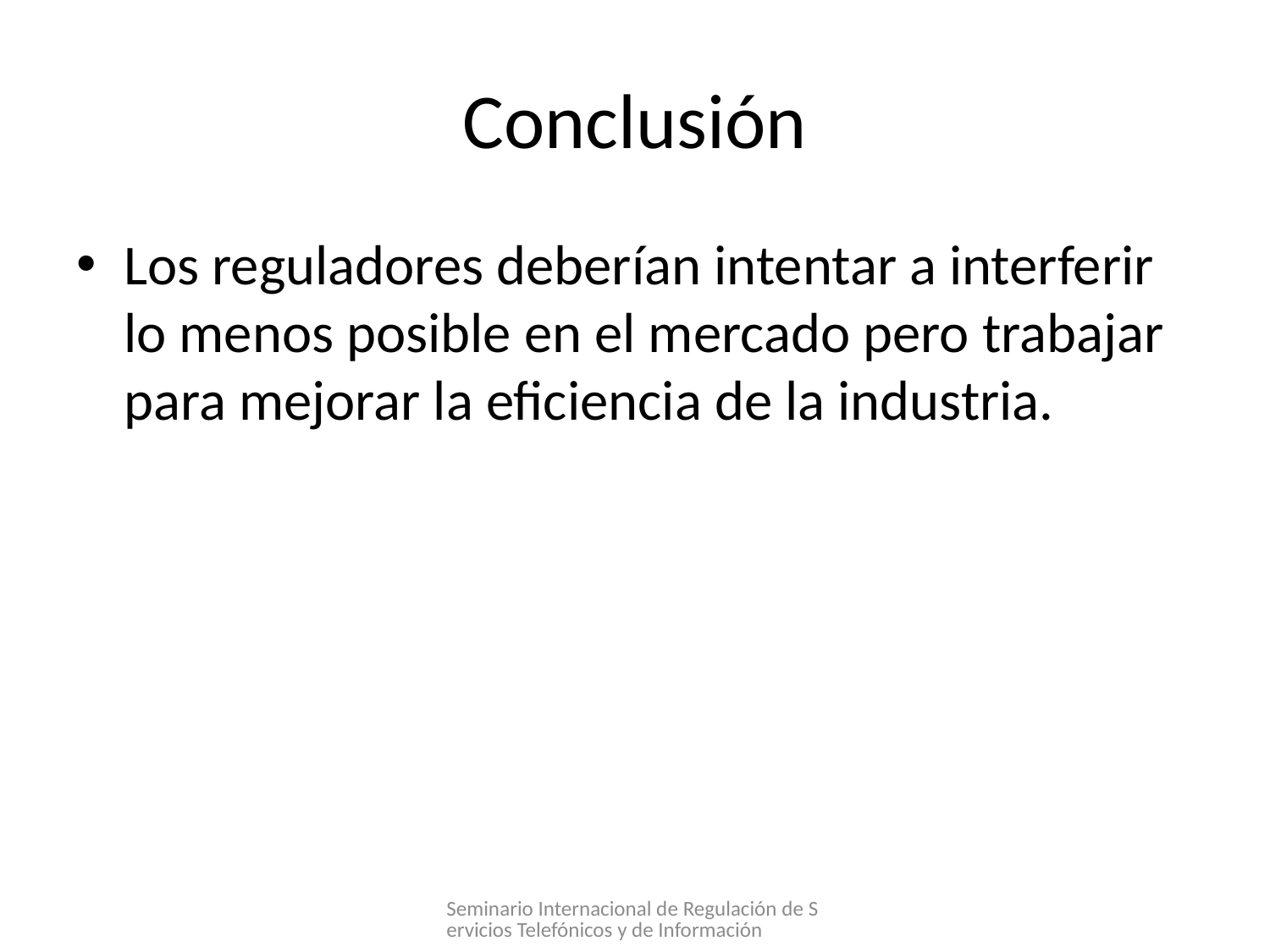

# Conclusión
Los reguladores deberían intentar a interferir lo menos posible en el mercado pero trabajar para mejorar la eficiencia de la industria.
Seminario Internacional de Regulación de Servicios Telefónicos y de Información